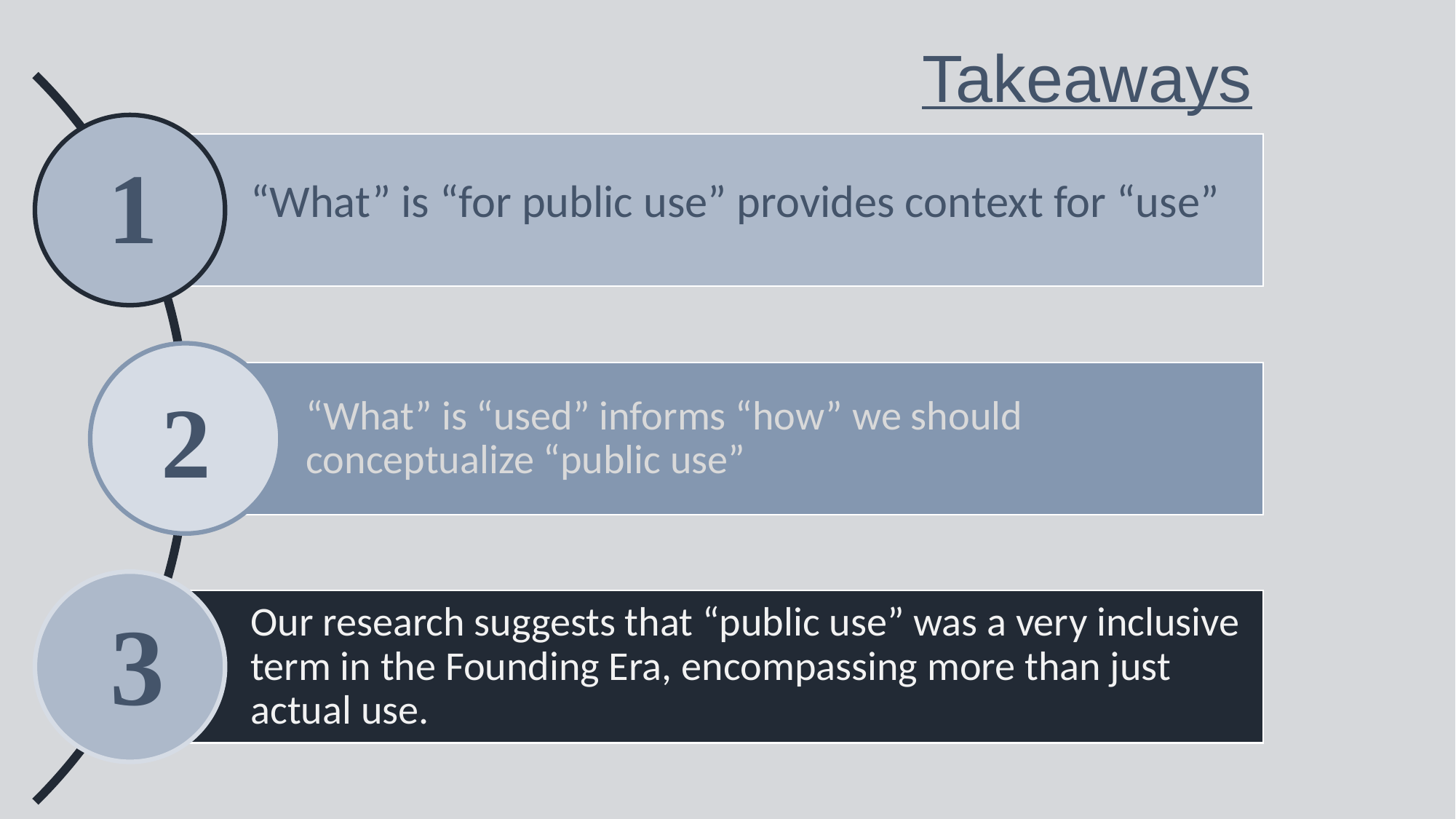

Takeaways

“What” is “for public use” provides context for “use”

1

“What” is “used” informs “how” we should conceptualize “public use”
2

3
Our research suggests that “public use” was a very inclusive term in the Founding Era, encompassing more than just actual use.